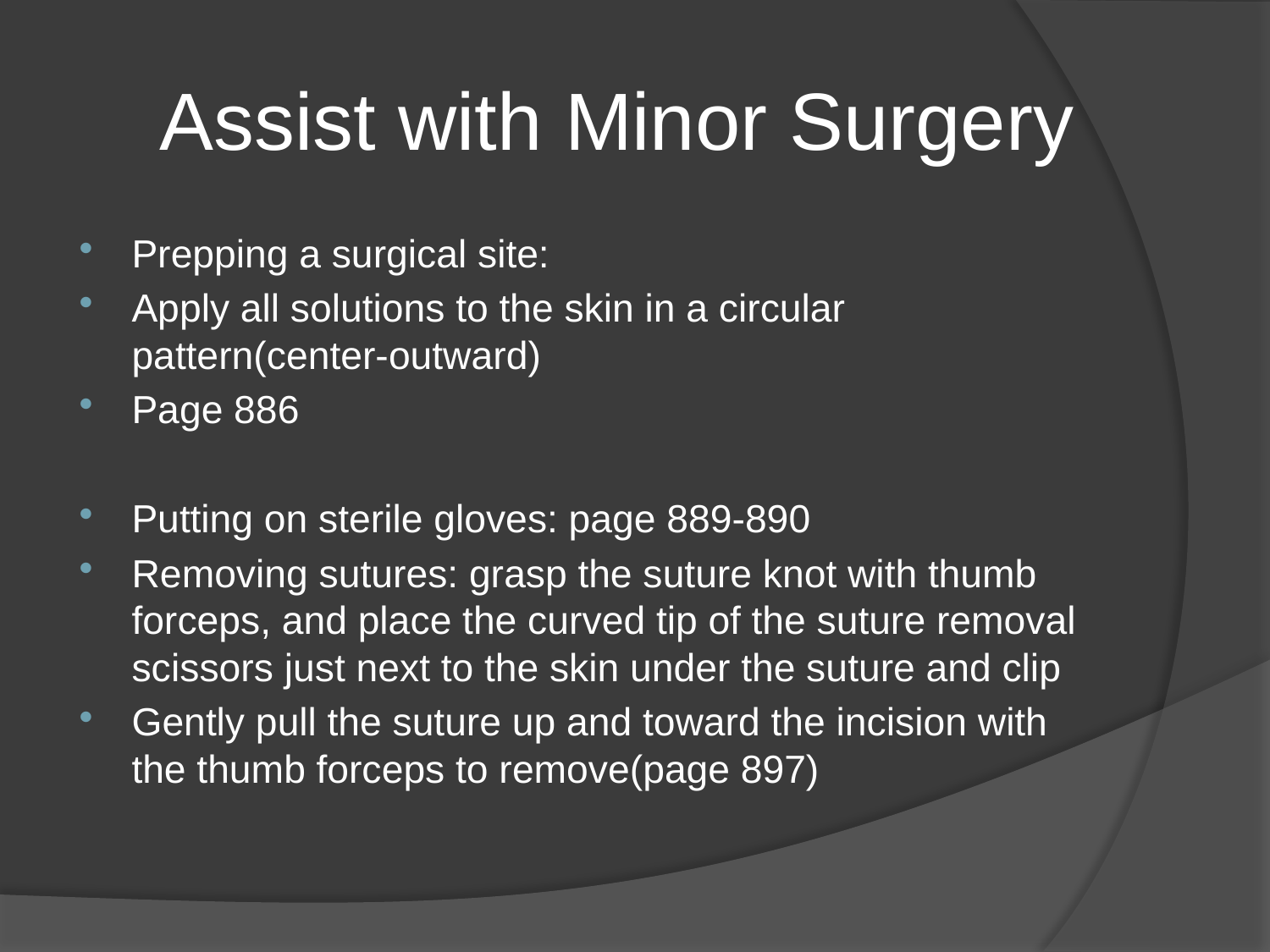

# Assist with Minor Surgery
Prepping a surgical site:
Apply all solutions to the skin in a circular pattern(center-outward)
Page 886

Putting on sterile gloves: page 889-890
Removing sutures: grasp the suture knot with thumb forceps, and place the curved tip of the suture removal scissors just next to the skin under the suture and clip
Gently pull the suture up and toward the incision with the thumb forceps to remove(page 897)